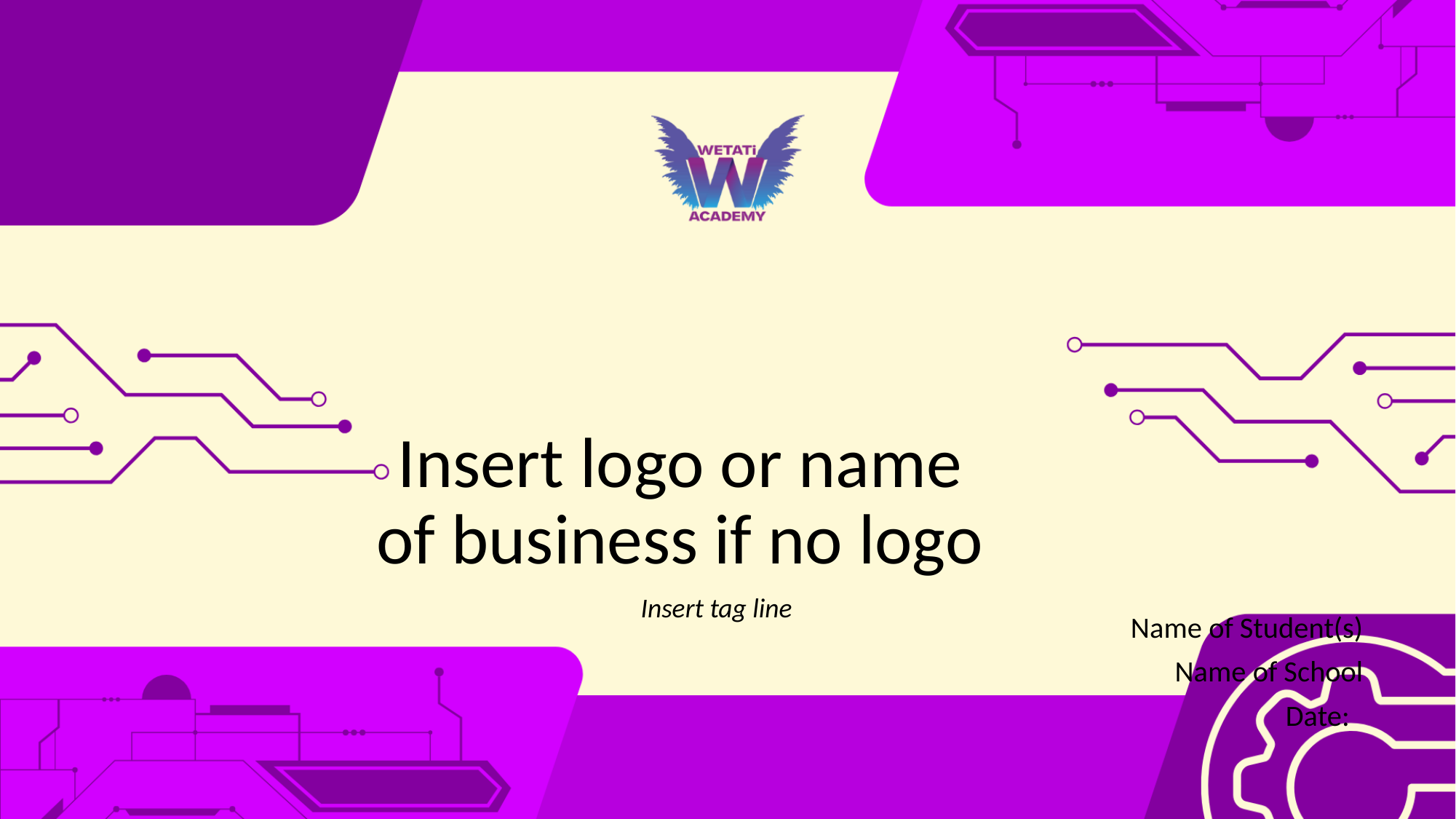

# Insert logo or name of business if no logo
Insert tag line
Name of Student(s)
Name of School
Date: